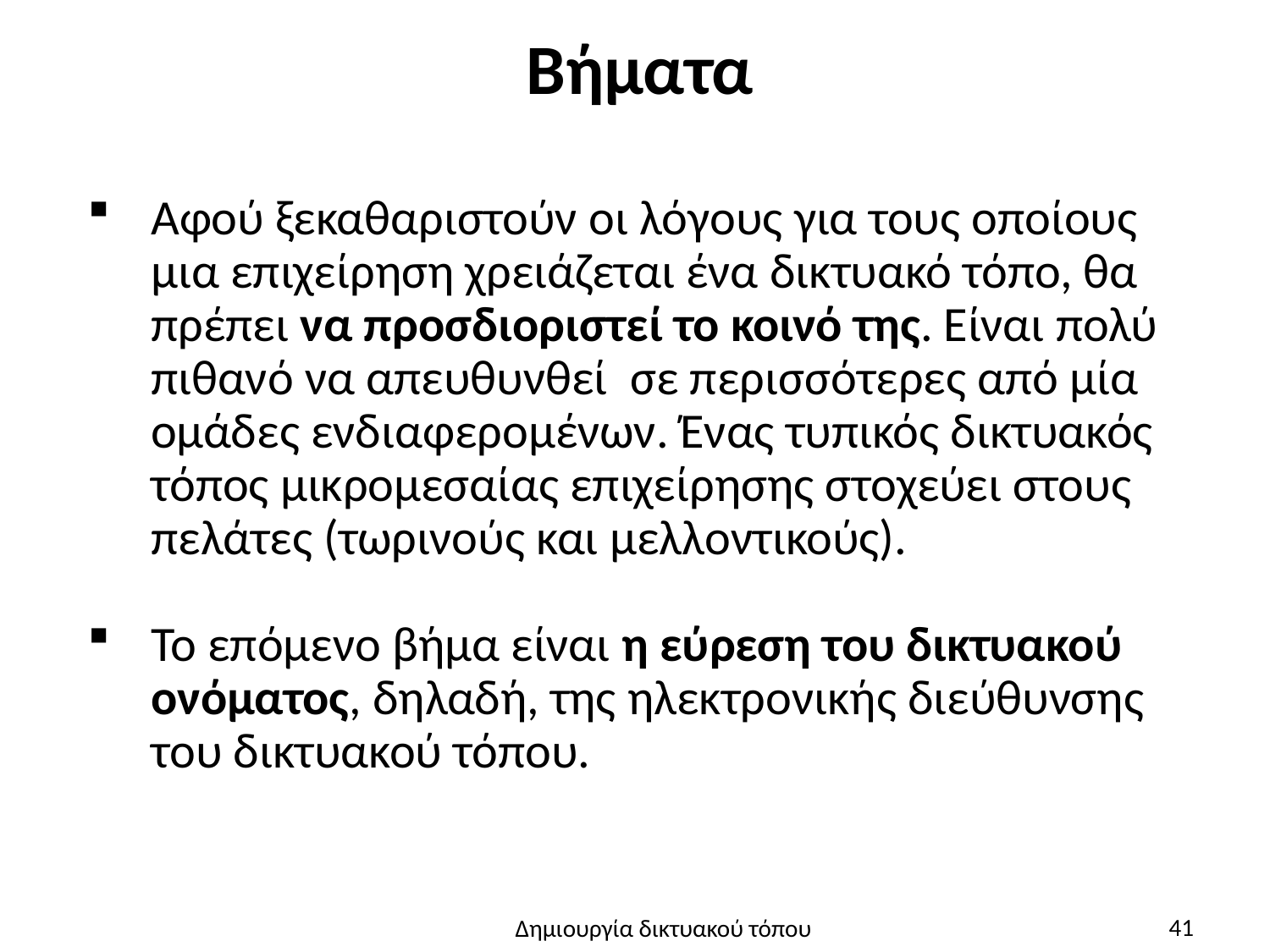

# Βήματα
Αφού ξεκαθαριστούν οι λόγους για τους οποίους μια επιχείρηση χρειάζεται ένα δικτυακό τόπο, θα πρέπει να προσδιοριστεί το κοινό της. Είναι πολύ πιθανό να απευθυνθεί  σε περισσότερες από μία ομάδες ενδιαφερομένων. Ένας τυπικός δικτυακός τόπος μικρομεσαίας επιχείρησης στοχεύει στους πελάτες (τωρινούς και μελλοντικούς).

Το επόμενο βήμα είναι η εύρεση του δικτυακού ονόματος, δηλαδή, της ηλεκτρονικής διεύθυνσης του δικτυακού τόπου.
41
Δημιουργία δικτυακού τόπου